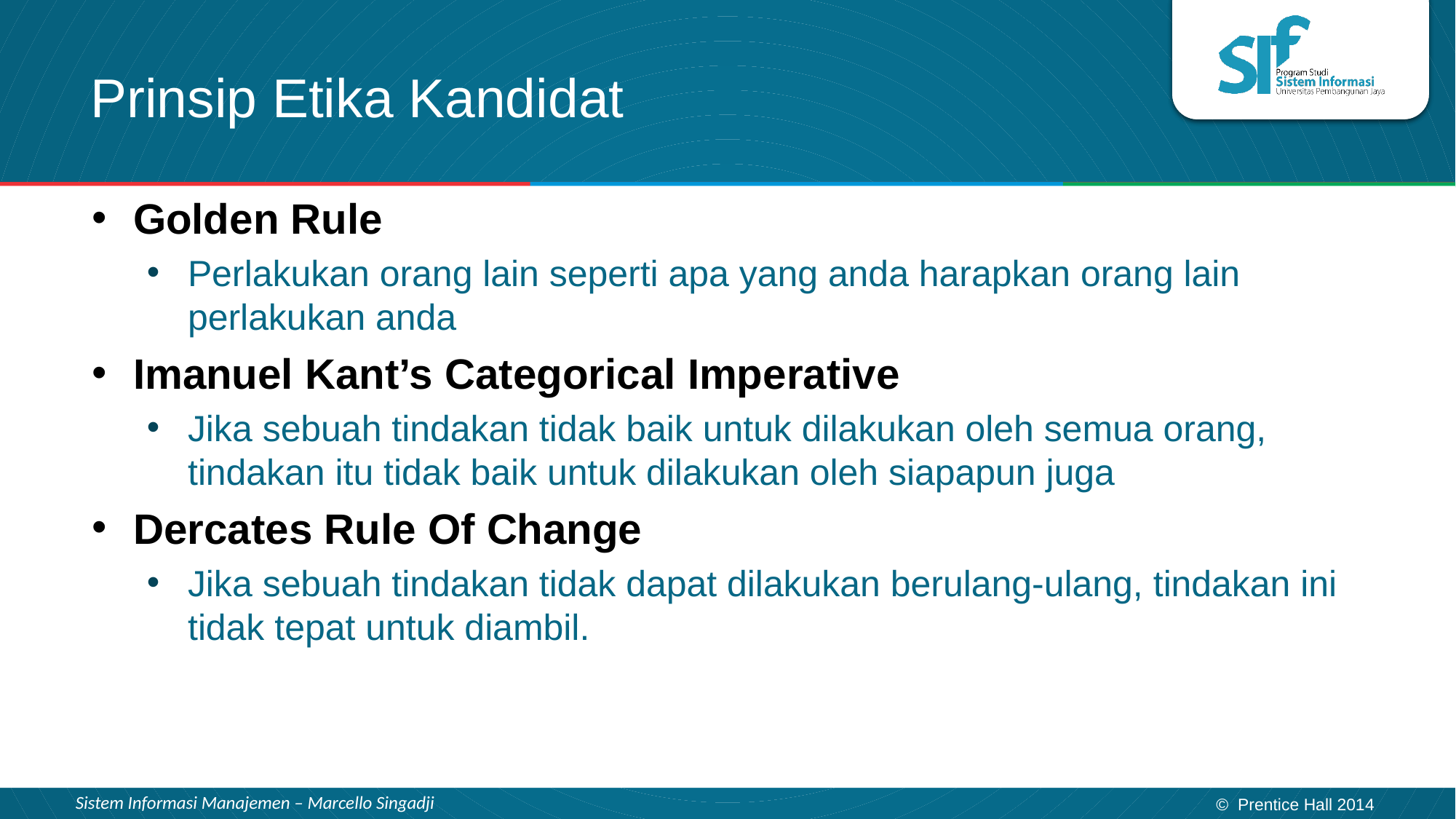

# Prinsip Etika Kandidat
Golden Rule
Perlakukan orang lain seperti apa yang anda harapkan orang lain perlakukan anda
Imanuel Kant’s Categorical Imperative
Jika sebuah tindakan tidak baik untuk dilakukan oleh semua orang, tindakan itu tidak baik untuk dilakukan oleh siapapun juga
Dercates Rule Of Change
Jika sebuah tindakan tidak dapat dilakukan berulang-ulang, tindakan ini tidak tepat untuk diambil.